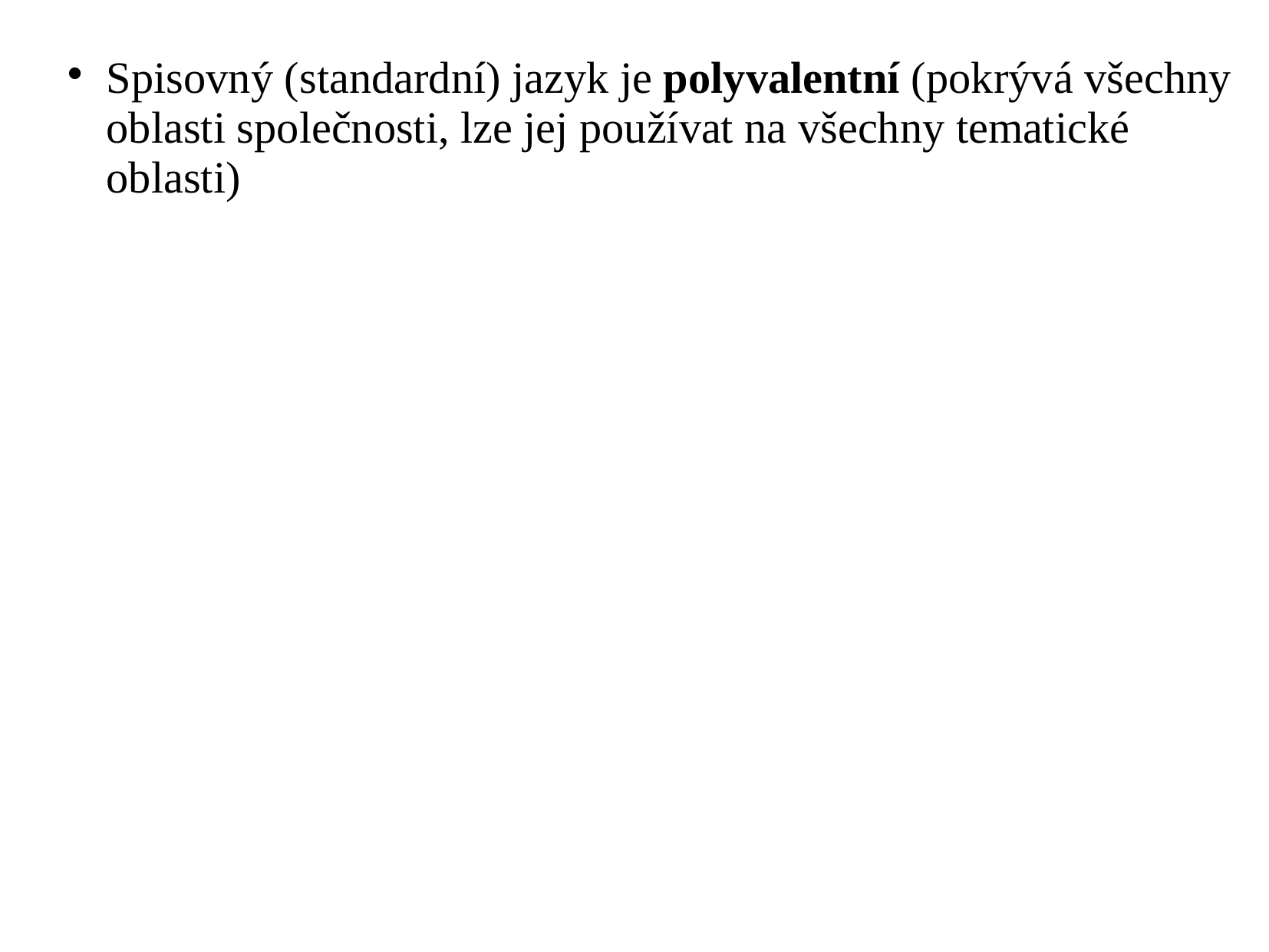

Spisovný (standardní) jazyk je polyvalentní (pokrývá všechny oblasti společnosti, lze jej používat na všechny tematické oblasti)